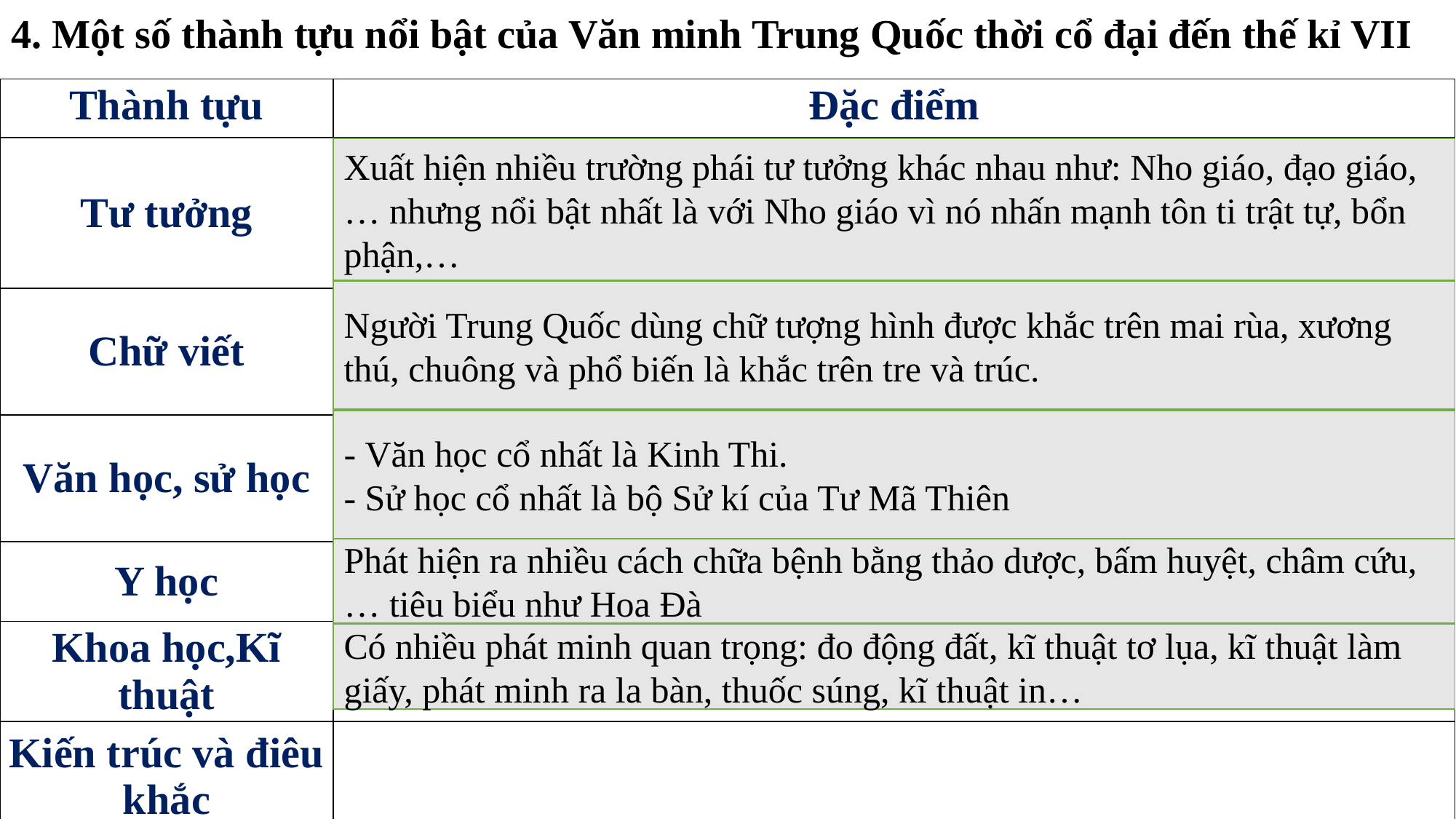

4. Một số thành tựu nổi bật của Văn minh Trung Quốc thời cổ đại đến thế kỉ VII
| Thành tựu | Đặc điểm |
| --- | --- |
| Tư tưởng |  |
| Chữ viết |  |
| Văn học, sử học |  |
| Y học |  |
| Khoa học,Kĩ thuật |  |
| Kiến trúc và điêu khắc |  |
Xuất hiện nhiều trường phái tư tưởng khác nhau như: Nho giáo, đạo giáo,… nhưng nổi bật nhất là với Nho giáo vì nó nhấn mạnh tôn ti trật tự, bổn phận,…
Người Trung Quốc dùng chữ tượng hình được khắc trên mai rùa, xương thú, chuông và phổ biến là khắc trên tre và trúc.
- Văn học cổ nhất là Kinh Thi.
- Sử học cổ nhất là bộ Sử kí của Tư Mã Thiên
Phát hiện ra nhiều cách chữa bệnh bằng thảo dược, bấm huyệt, châm cứu,… tiêu biểu như Hoa Đà
Có nhiều phát minh quan trọng: đo động đất, kĩ thuật tơ lụa, kĩ thuật làm giấy, phát minh ra la bàn, thuốc súng, kĩ thuật in…